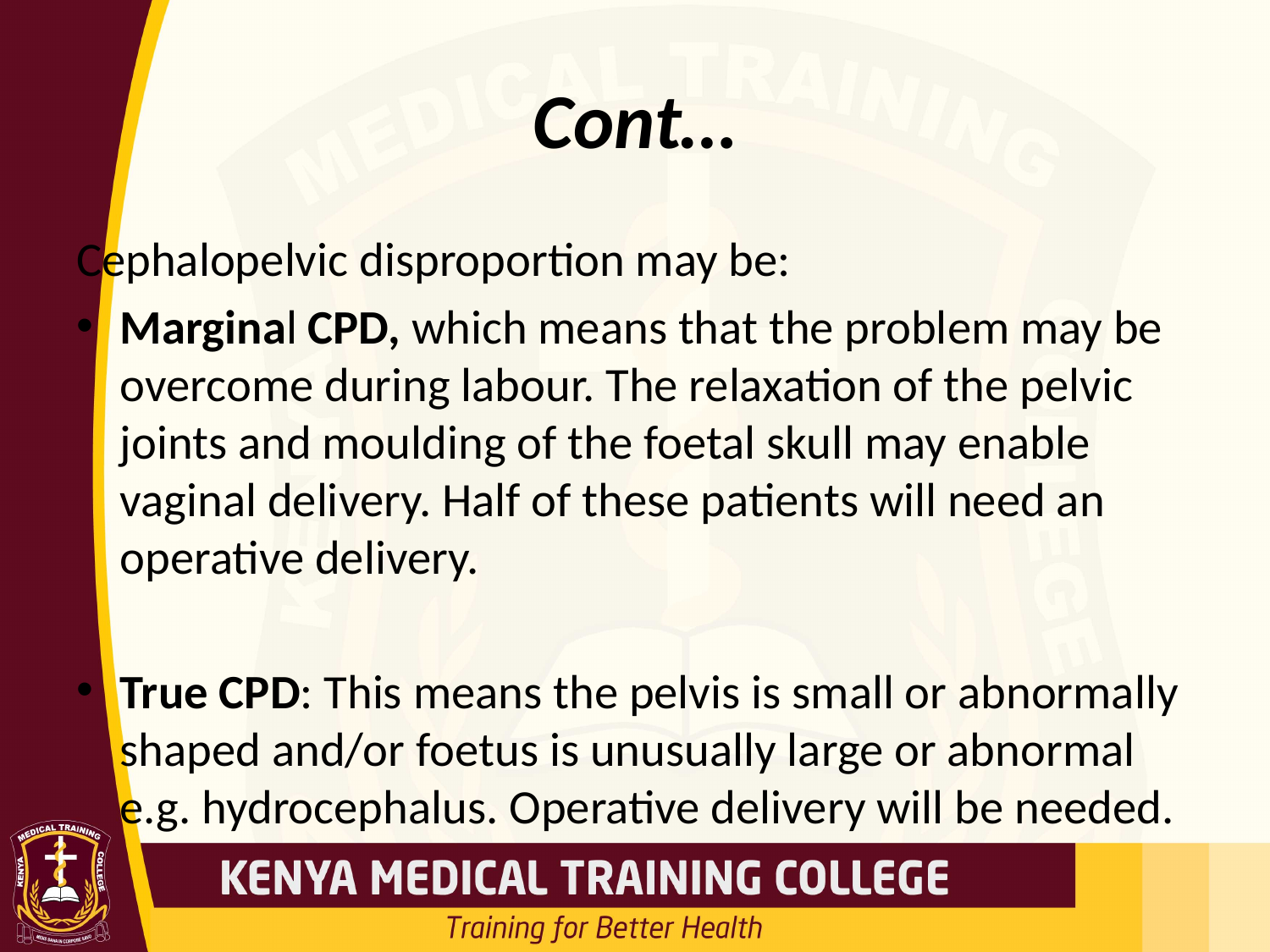

# Cont…
Cephalopelvic disproportion may be:
Marginal CPD, which means that the problem may be overcome during labour. The relaxation of the pelvic joints and moulding of the foetal skull may enable vaginal delivery. Half of these patients will need an operative delivery.

True CPD: This means the pelvis is small or abnormally shaped and/or foetus is unusually large or abnormal e.g. hydrocephalus. Operative delivery will be needed.